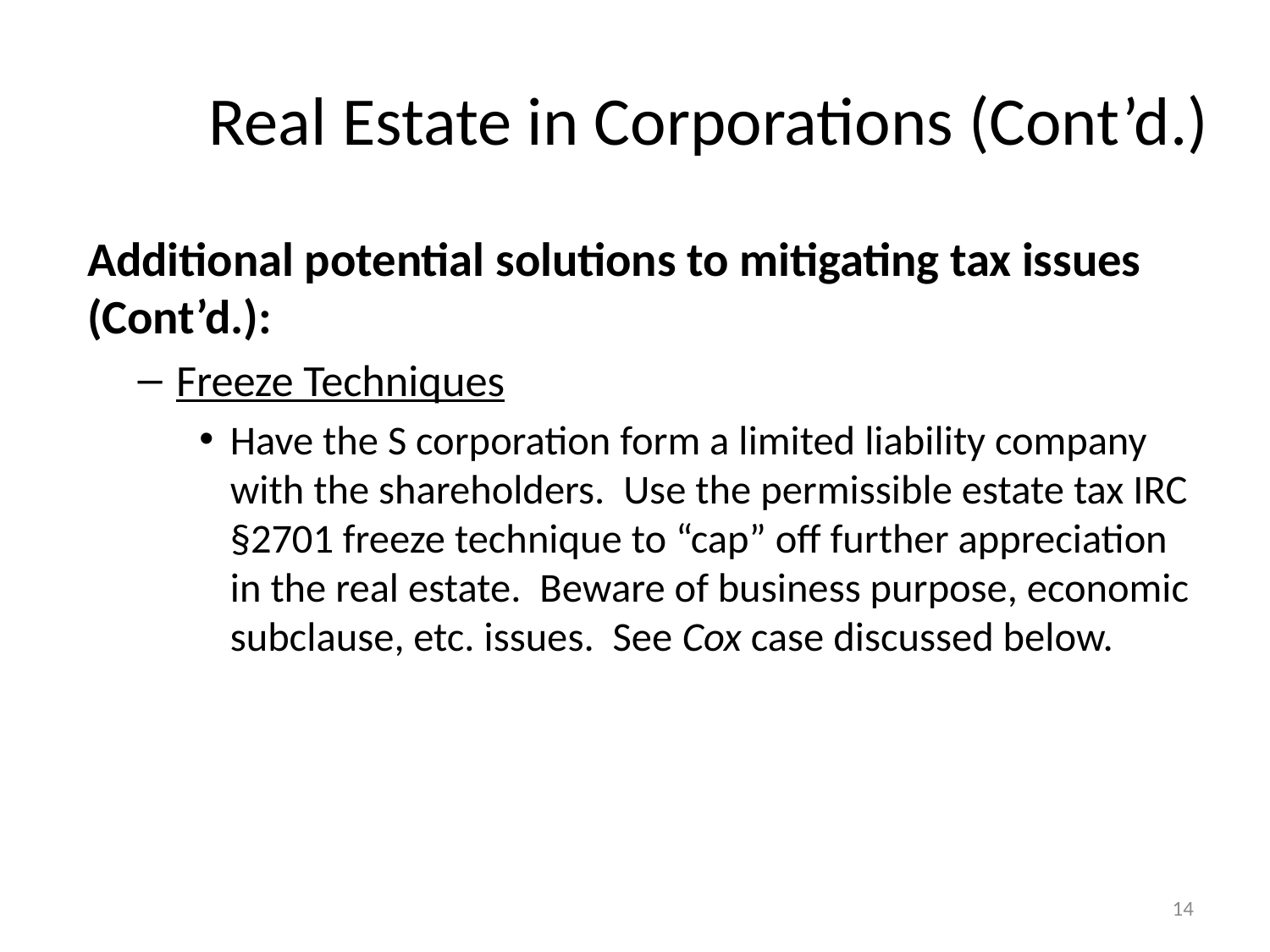

# Real Estate in Corporations (Cont’d.)
Additional potential solutions to mitigating tax issues (Cont’d.):
Freeze Techniques
Have the S corporation form a limited liability company with the shareholders.  Use the permissible estate tax IRC §2701 freeze technique to “cap” off further appreciation in the real estate.  Beware of business purpose, economic subclause, etc. issues.  See Cox case discussed below.

14